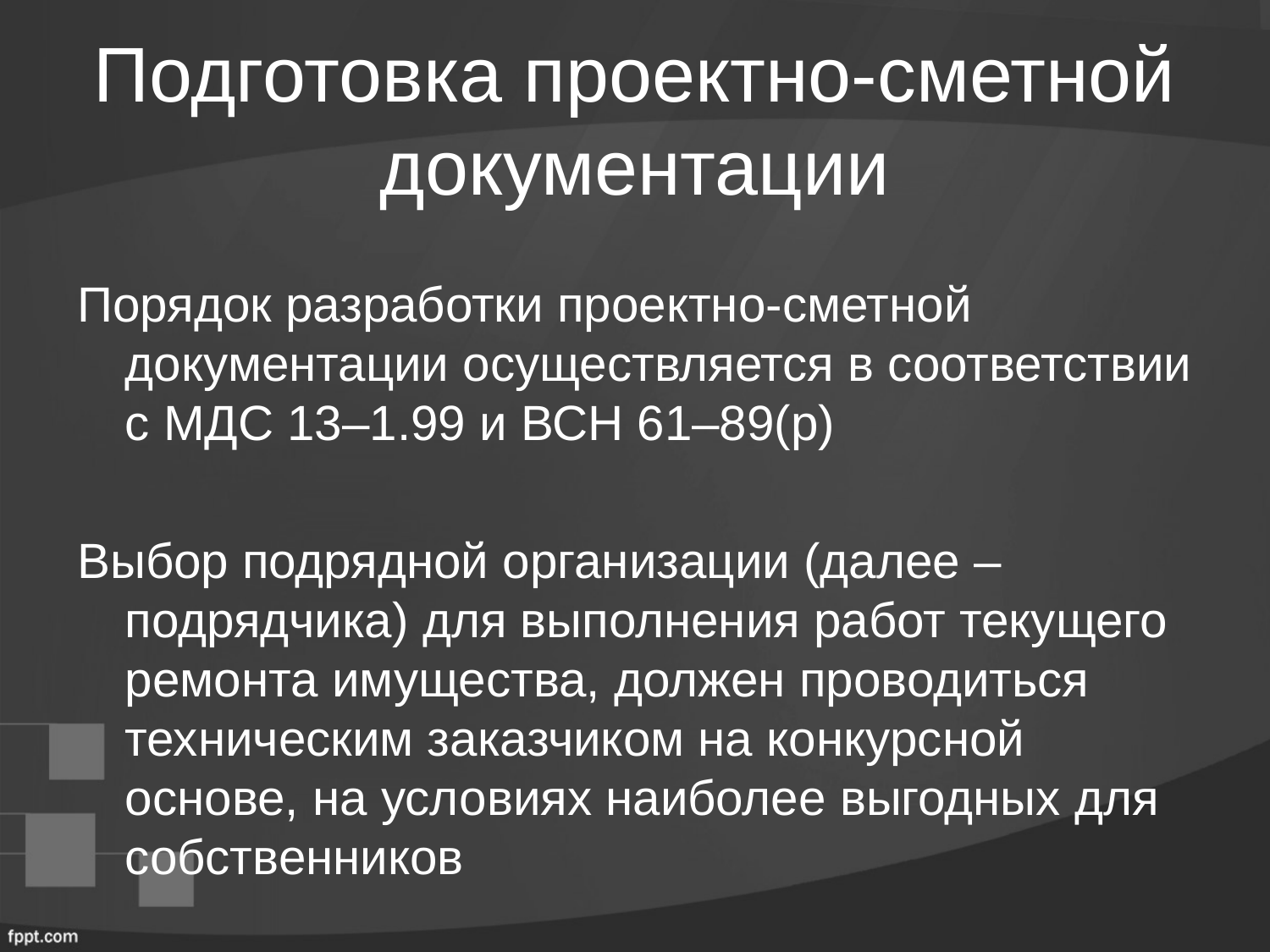

# Подготовка проектно-сметной документации
Порядок разработки проектно-сметной документации осуществляется в соответствии с МДС 13–1.99 и ВСН 61–89(р)

Выбор подрядной организации (далее – подрядчика) для выполнения работ текущего ремонта имущества, должен проводиться техническим заказчиком на конкурсной основе, на условиях наиболее выгодных для собственников